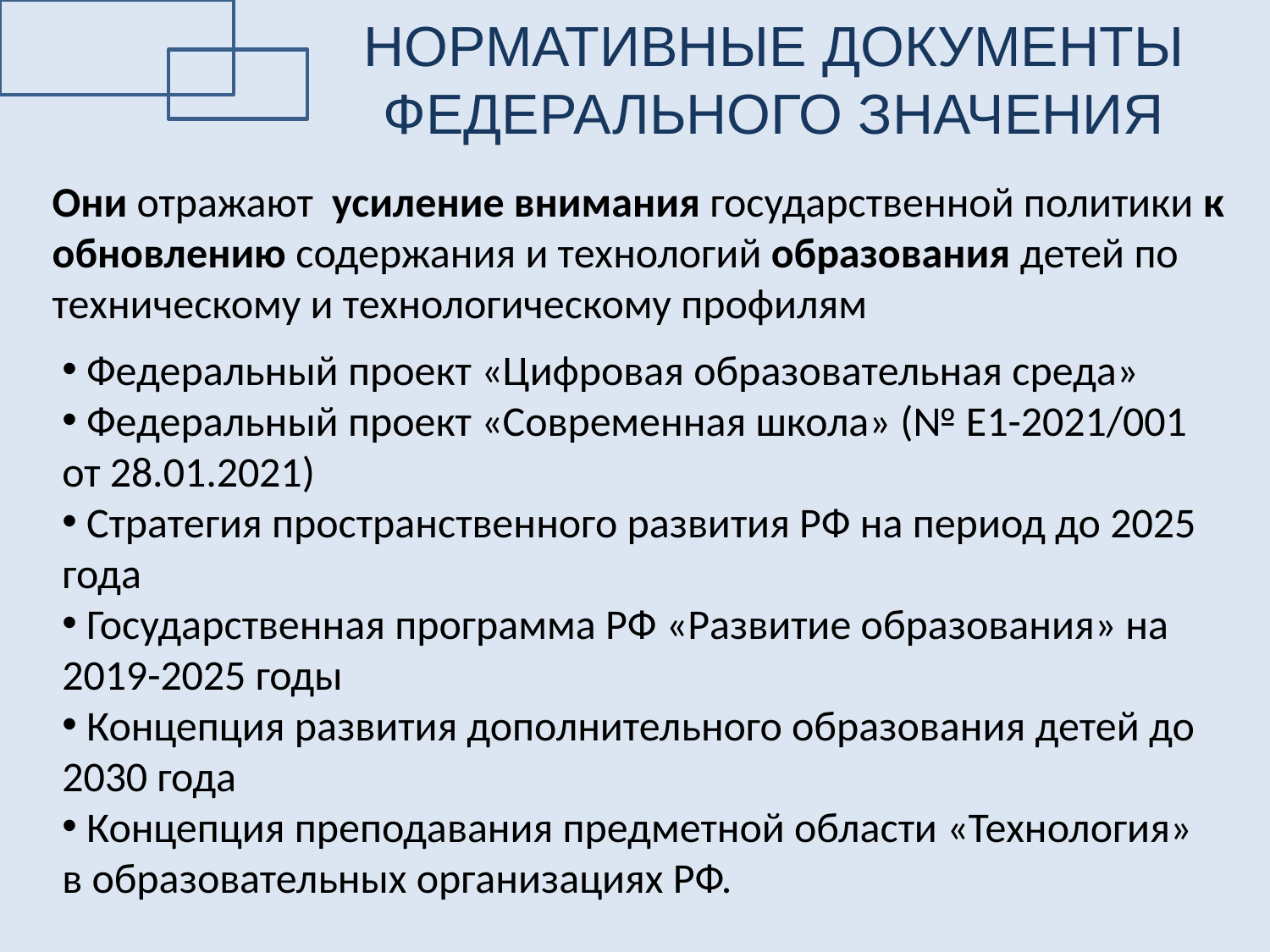

НОРМАТИВНЫЕ ДОКУМЕНТЫ
ФЕДЕРАЛЬНОГО ЗНАЧЕНИЯ
Они отражают  усиление внимания государственной политики к обновлению содержания и технологий образования детей по техническому и технологическому профилям
 Федеральный проект «Цифровая образовательная среда»
 Федеральный проект «Современная школа» (№ Е1-2021/001 от 28.01.2021)
 Стратегия пространственного развития РФ на период до 2025 года
 Государственная программа РФ «Развитие образования» на 2019-2025 годы
 Концепция развития дополнительного образования детей до 2030 года
 Концепция преподавания предметной области «Технология» в образовательных организациях РФ.